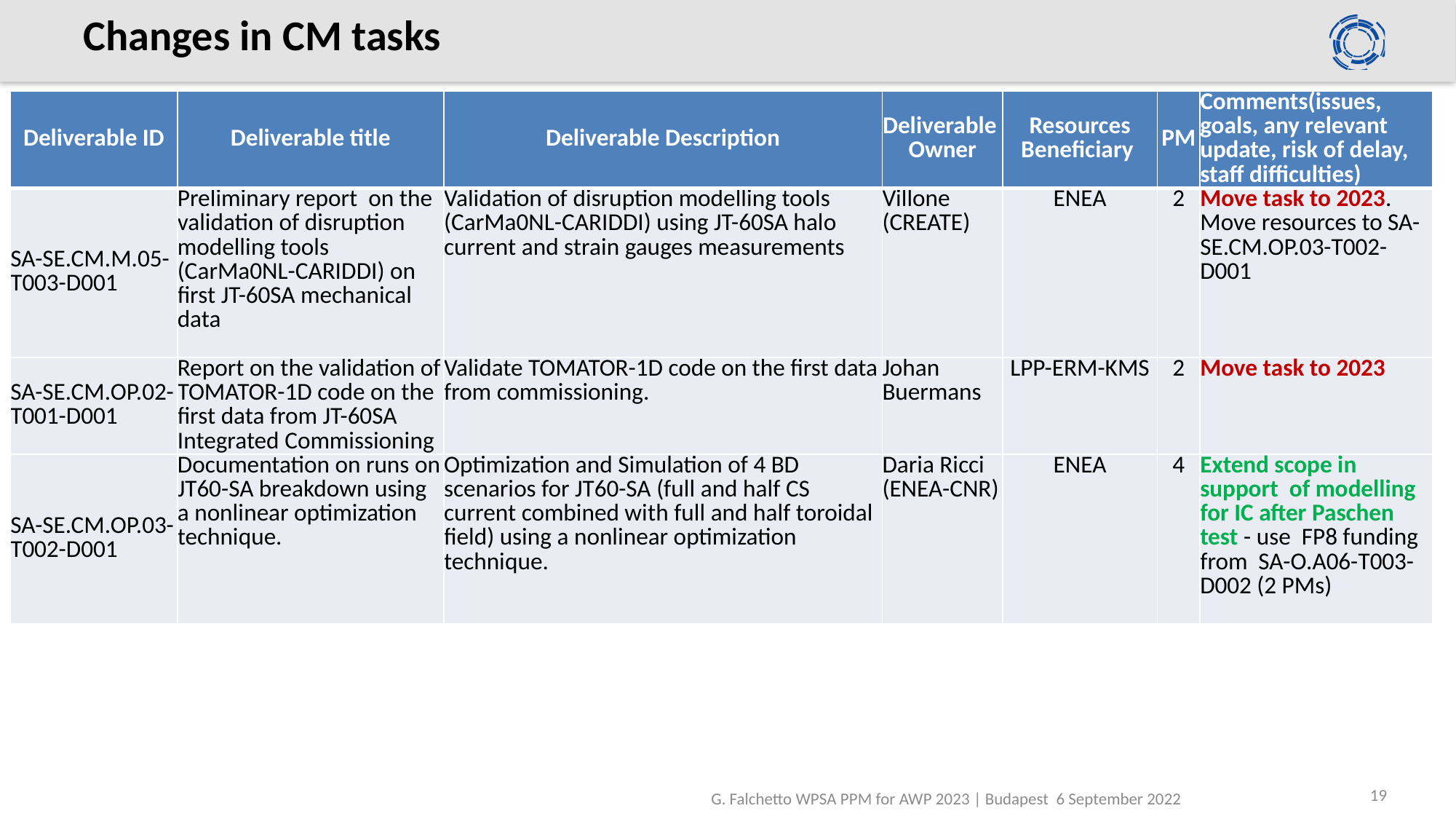

# Changes in CM tasks
| Deliverable ID | Deliverable title | Deliverable Description | Deliverable Owner | Resources Beneficiary | PM | Comments(issues, goals, any relevant update, risk of delay, staff difficulties) |
| --- | --- | --- | --- | --- | --- | --- |
| SA-SE.CM.M.05-T003-D001 | Preliminary report on the validation of disruption modelling tools (CarMa0NL-CARIDDI) on first JT-60SA mechanical data | Validation of disruption modelling tools (CarMa0NL-CARIDDI) using JT-60SA halo current and strain gauges measurements | Villone (CREATE) | ENEA | 2 | Move task to 2023. Move resources to SA-SE.CM.OP.03-T002-D001 |
| SA-SE.CM.OP.02-T001-D001 | Report on the validation of TOMATOR-1D code on the first data from JT-60SA Integrated Commissioning | Validate TOMATOR-1D code on the first data from commissioning. | Johan Buermans | LPP-ERM-KMS | 2 | Move task to 2023 |
| SA-SE.CM.OP.03-T002-D001 | Documentation on runs on JT60-SA breakdown using a nonlinear optimization technique. | Optimization and Simulation of 4 BD scenarios for JT60-SA (full and half CS current combined with full and half toroidal field) using a nonlinear optimization technique. | Daria Ricci (ENEA-CNR) | ENEA | 4 | Extend scope in support of modelling for IC after Paschen test - use FP8 funding from SA-O.A06-T003-D002 (2 PMs) |
19
G. Falchetto WPSA PPM for AWP 2023 | Budapest  6 September 2022